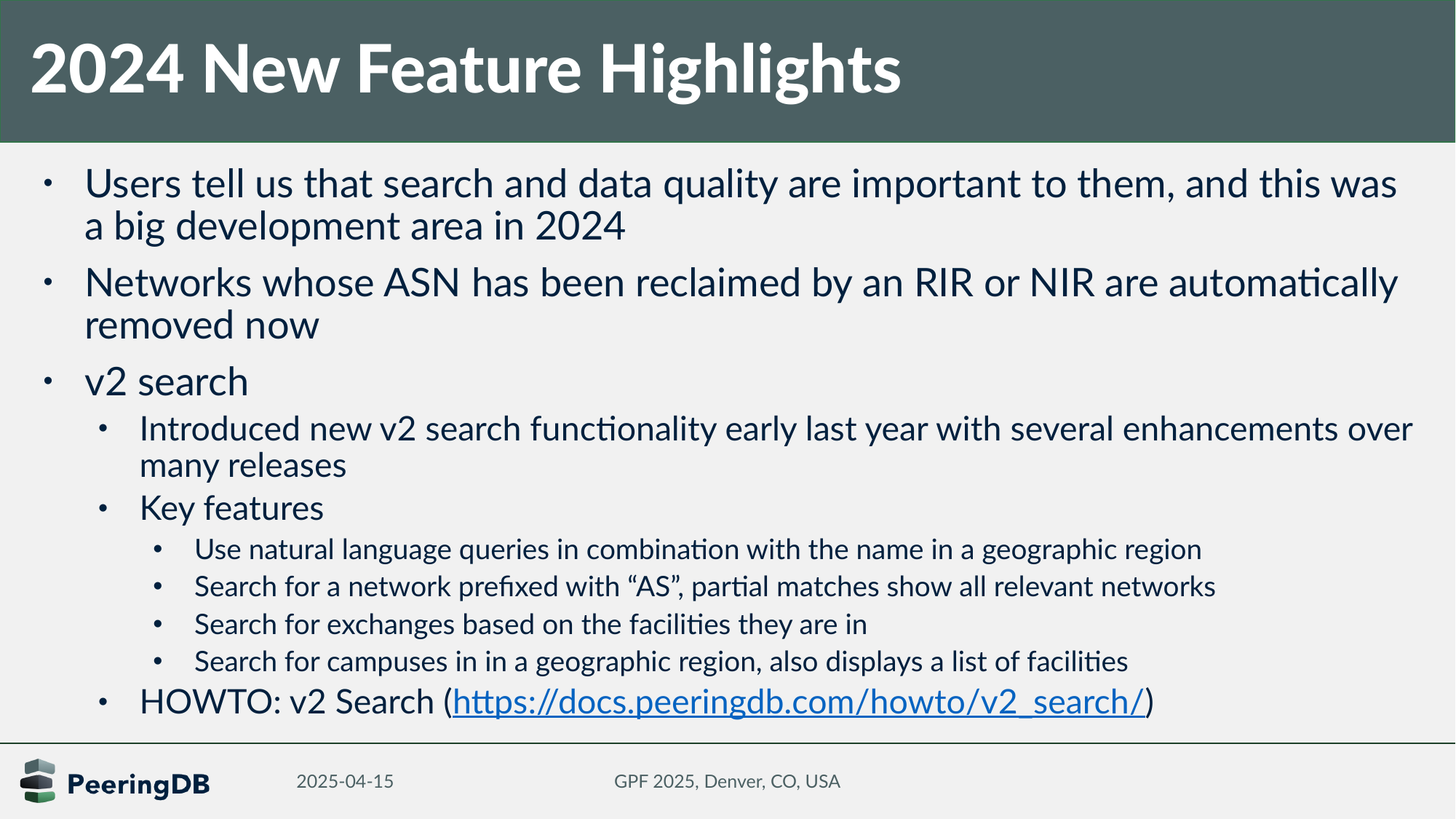

# 2024 New Feature Highlights
Users tell us that search and data quality are important to them, and this was a big development area in 2024
Networks whose ASN has been reclaimed by an RIR or NIR are automatically removed now
v2 search
Introduced new v2 search functionality early last year with several enhancements over many releases
Key features
Use natural language queries in combination with the name in a geographic region
Search for a network prefixed with “AS”, partial matches show all relevant networks
Search for exchanges based on the facilities they are in
Search for campuses in in a geographic region, also displays a list of facilities
HOWTO: v2 Search (https://docs.peeringdb.com/howto/v2_search/)
2025-04-15
GPF 2025, Denver, CO, USA